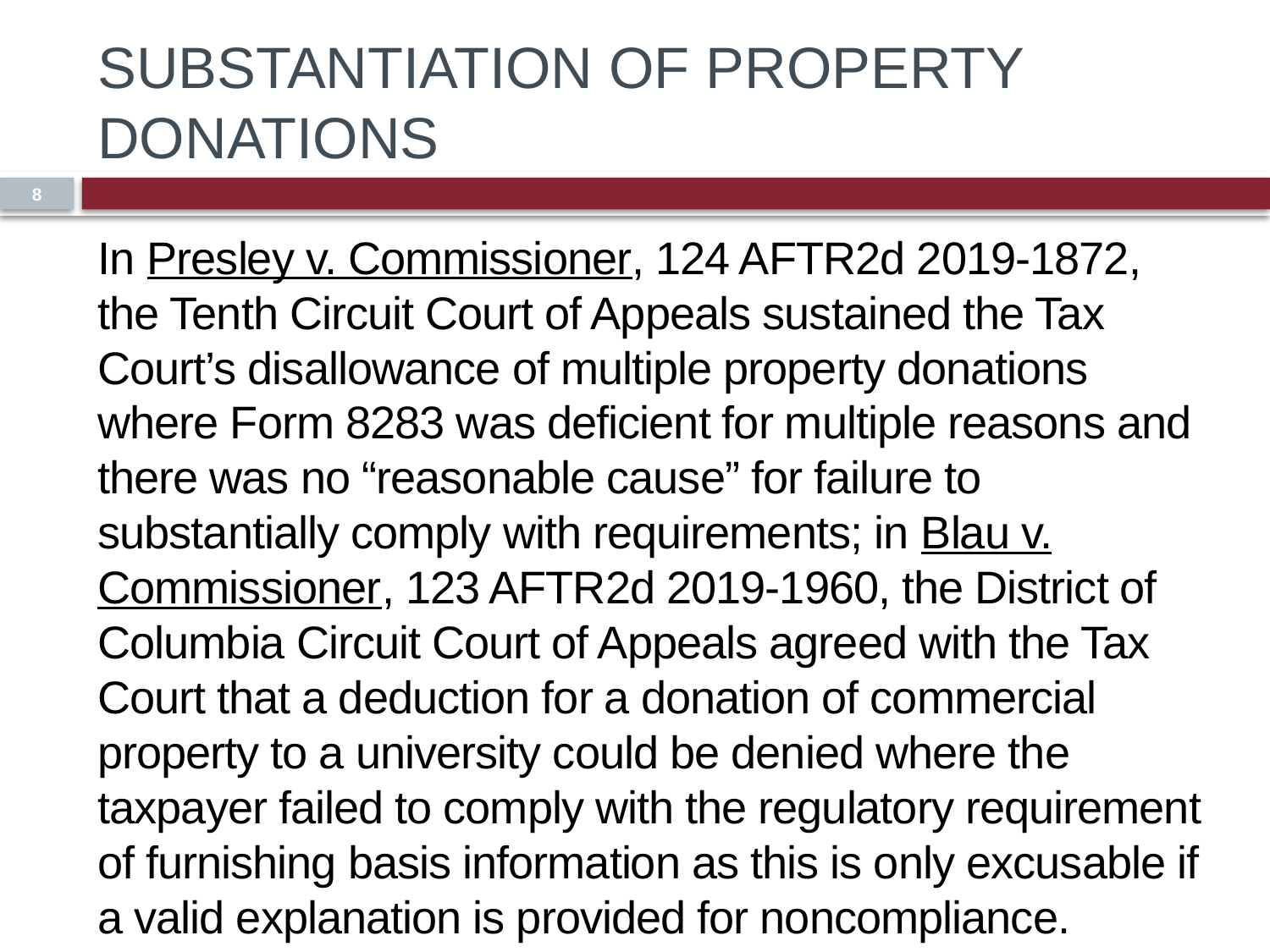

# Substantiation of Property Donations
8
In Presley v. Commissioner, 124 AFTR2d 2019-1872, the Tenth Circuit Court of Appeals sustained the Tax Court’s disallowance of multiple property donations where Form 8283 was deficient for multiple reasons and there was no “reasonable cause” for failure to substantially comply with requirements; in Blau v. Commissioner, 123 AFTR2d 2019-1960, the District of Columbia Circuit Court of Appeals agreed with the Tax Court that a deduction for a donation of commercial property to a university could be denied where the taxpayer failed to comply with the regulatory requirement of furnishing basis information as this is only excusable if a valid explanation is provided for noncompliance.